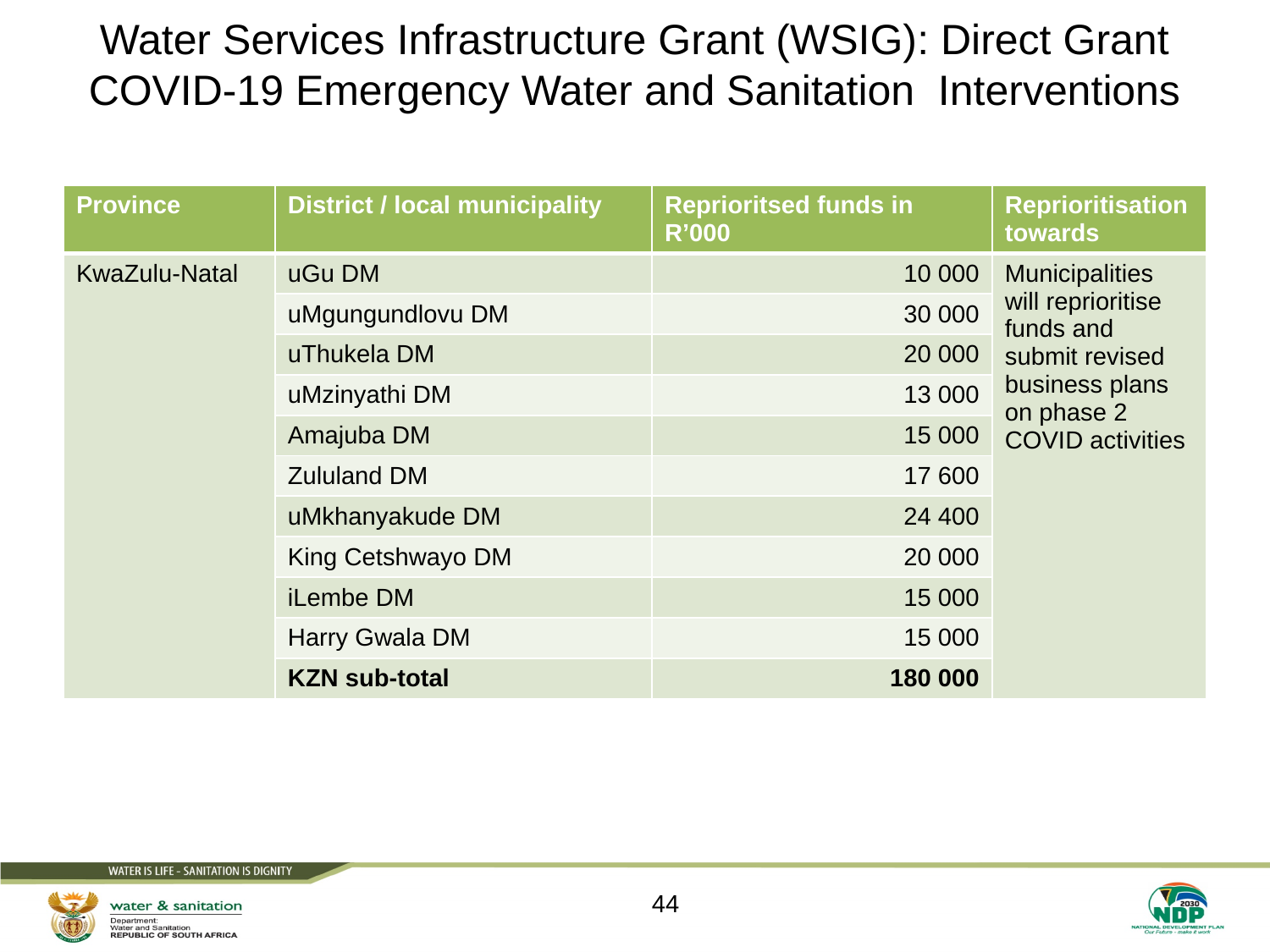

# Water Services Infrastructure Grant (WSIG): Direct Grant COVID-19 Emergency Water and Sanitation  Interventions
| Province | District / local municipality | Reprioritsed funds in R’000 | Reprioritisation towards |
| --- | --- | --- | --- |
| KwaZulu-Natal | uGu DM | 10 000 | Municipalities will reprioritise funds and submit revised business plans on phase 2 COVID activities |
|  | uMgungundlovu DM | 30 000 |  |
|  | uThukela DM | 20 000 |  |
|  | uMzinyathi DM | 13 000 |  |
|  | Amajuba DM | 15 000 |  |
|  | Zululand DM | 17 600 |  |
|  | uMkhanyakude DM | 24 400 |  |
|  | King Cetshwayo DM | 20 000 |  |
|  | iLembe DM | 15 000 |  |
|  | Harry Gwala DM | 15 000 |  |
|  | KZN sub-total | 180 000 |  |
44